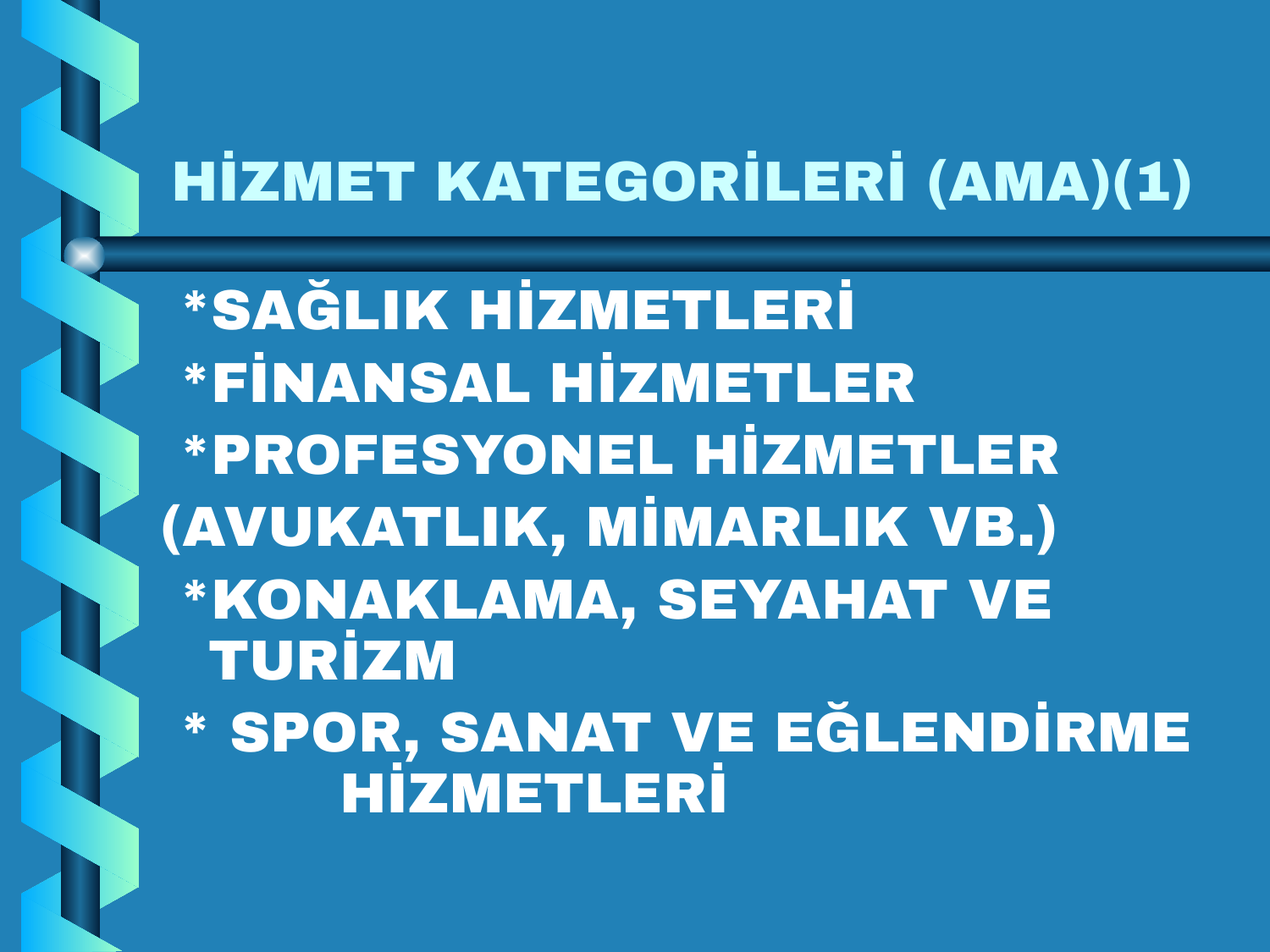

# HİZMET KATEGORİLERİ (AMA)(1)
 *SAĞLIK HİZMETLERİ
 *FİNANSAL HİZMETLER
 *PROFESYONEL HİZMETLER
(AVUKATLIK, MİMARLIK VB.)
 *KONAKLAMA, SEYAHAT VE TURİZM
 * SPOR, SANAT VE EĞLENDİRME         HİZMETLERİ